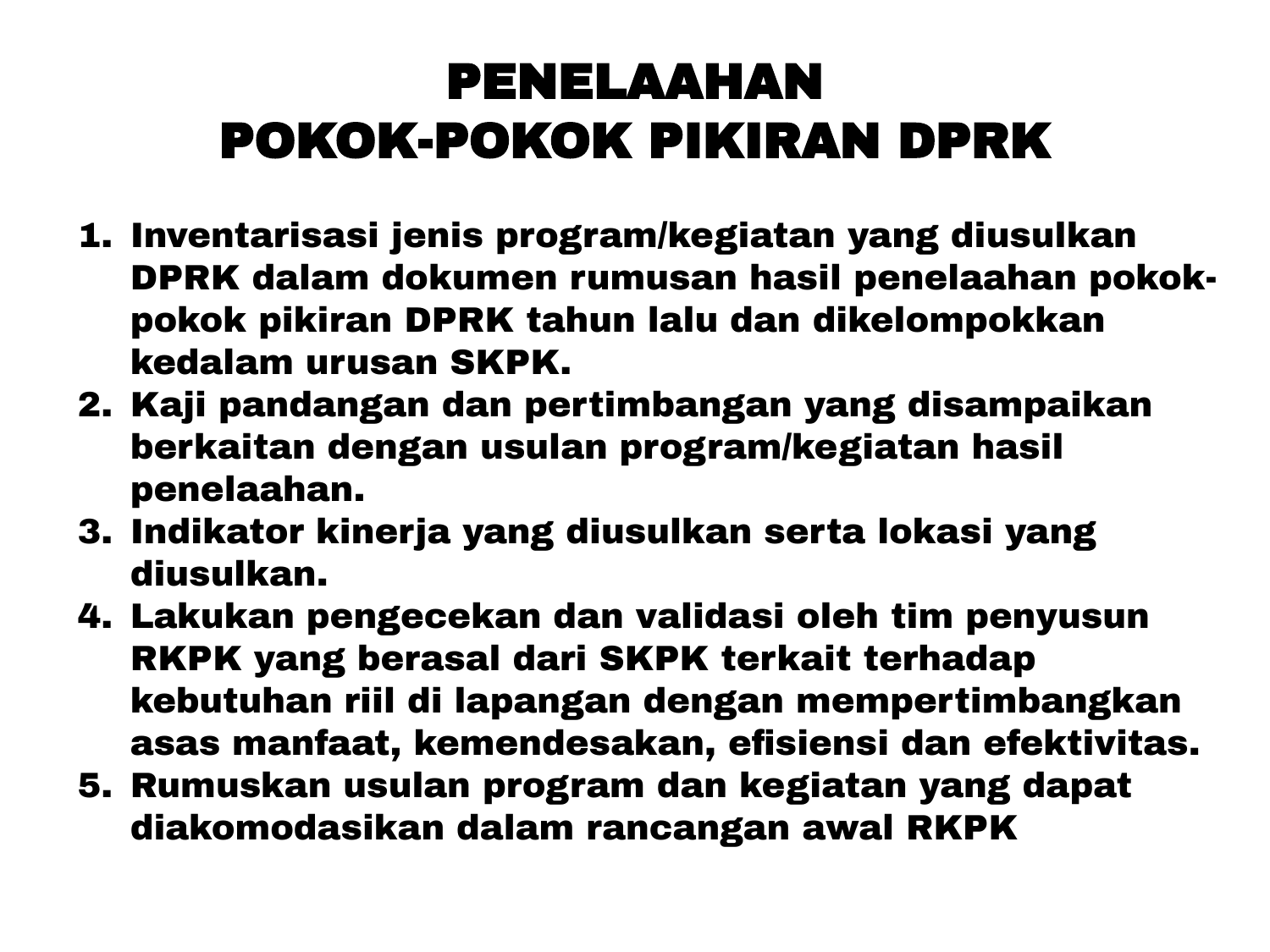

PENELAAHAN
POKOK-POKOK PIKIRAN DPRK
Inventarisasi jenis program/kegiatan yang diusulkan DPRK dalam dokumen rumusan hasil penelaahan pokok-pokok pikiran DPRK tahun lalu dan dikelompokkan kedalam urusan SKPK.
Kaji pandangan dan pertimbangan yang disampaikan berkaitan dengan usulan program/kegiatan hasil penelaahan.
Indikator kinerja yang diusulkan serta lokasi yang diusulkan.
Lakukan pengecekan dan validasi oleh tim penyusun RKPK yang berasal dari SKPK terkait terhadap kebutuhan riil di lapangan dengan mempertimbangkan asas manfaat, kemendesakan, efisiensi dan efektivitas.
Rumuskan usulan program dan kegiatan yang dapat diakomodasikan dalam rancangan awal RKPK